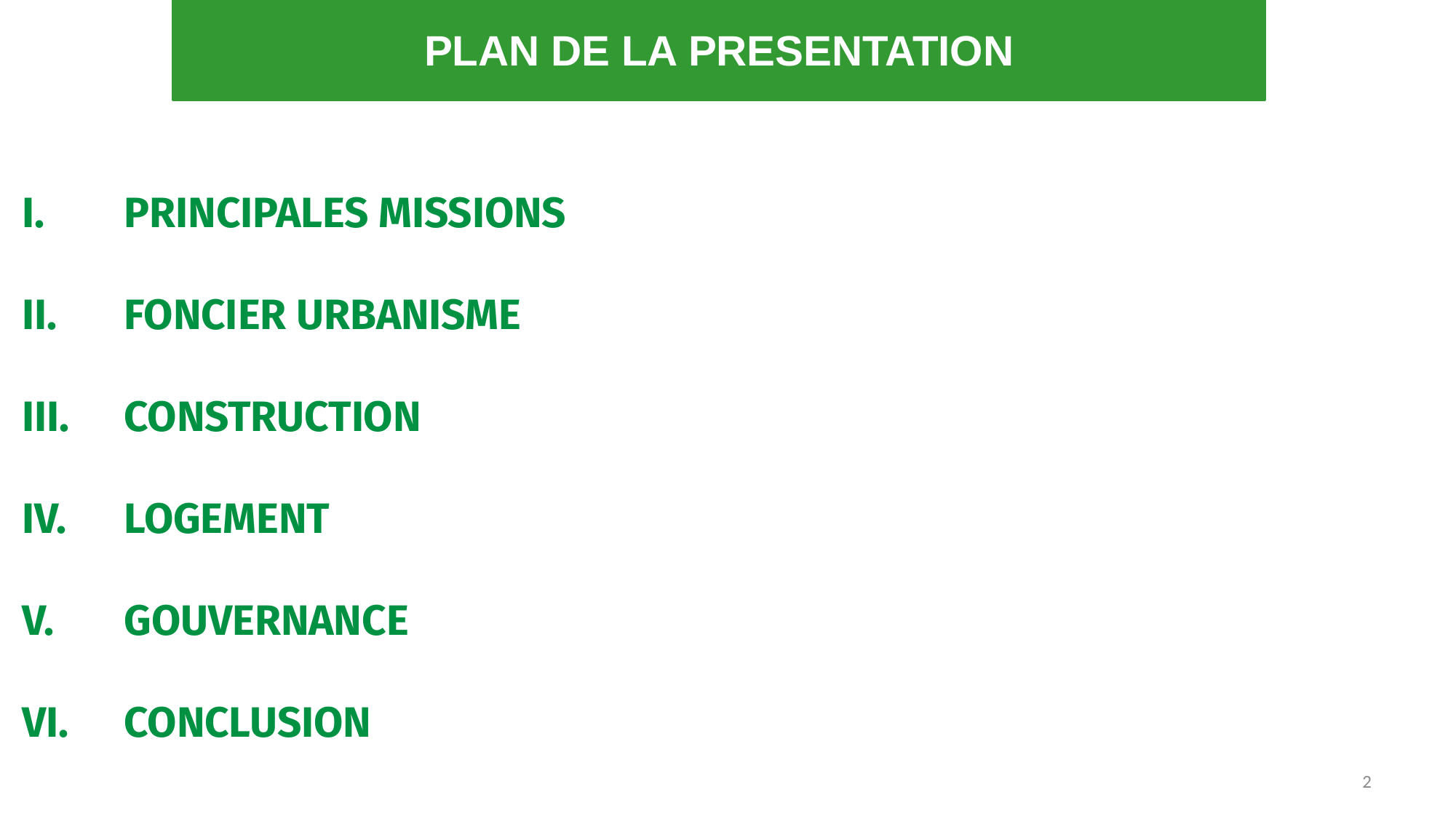

PLAN DE LA PRESENTATION
CONSTRUCTION
PRINCIPALES MISSIONS

FONCIER URBANISME

CONSTRUCTION

LOGEMENT

GOUVERNANCE

CONCLUSION
ETAT DES LIEUX
LOGEMENT
PROJET DE DEMATERIALISATION DE LA DOCUMENTATION DU DOMAINE FONCIER URBAIN
GOUVERNANCE
PERSPECTIVES

Perspectves
CONCLUSION
2